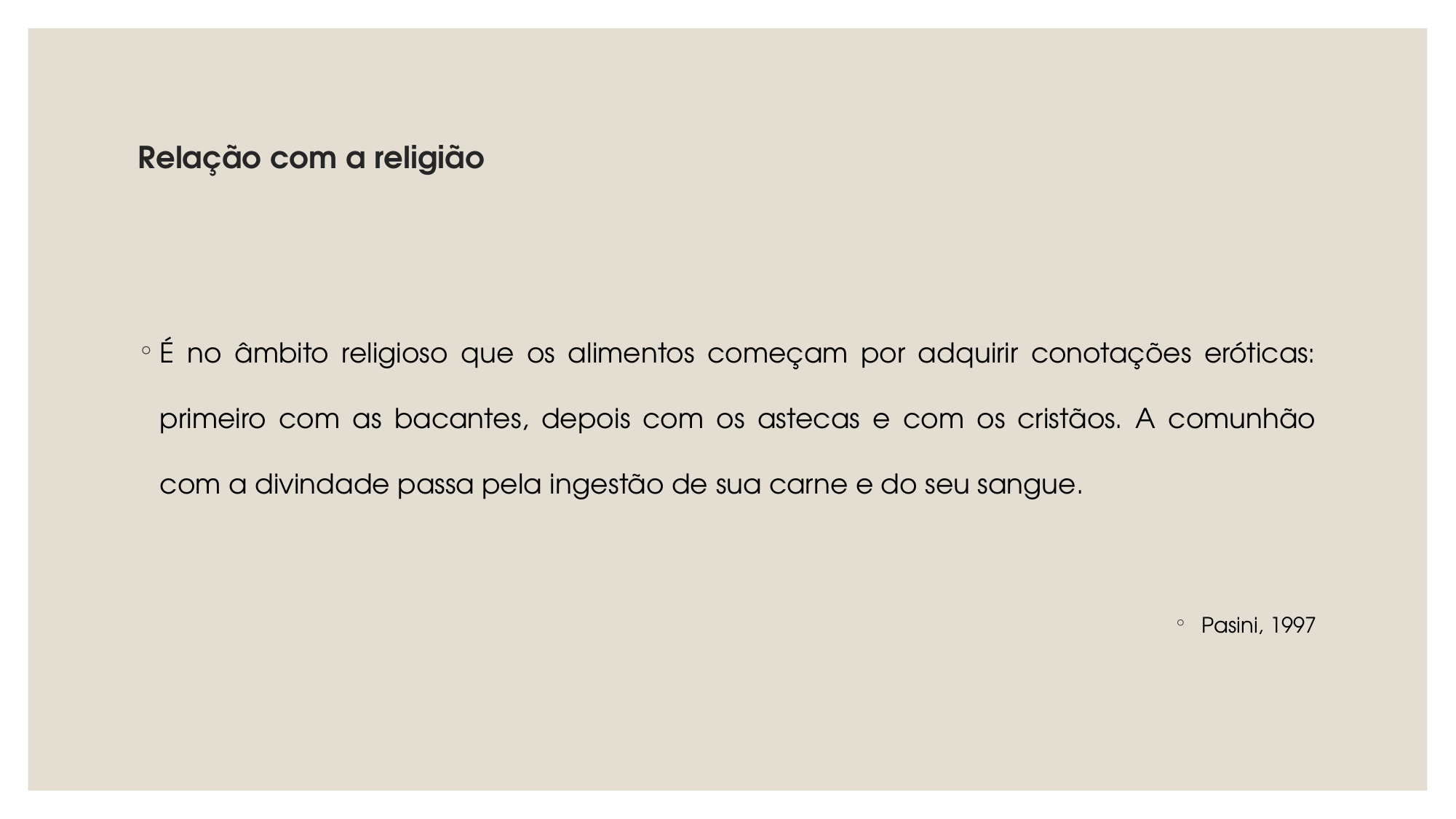

# Relação com a religião

É no âmbito religioso que os alimentos começam por adquirir conotações eróticas: primeiro com as bacantes, depois com os astecas e com os cristãos. A comunhão com a divindade passa pela ingestão de sua carne e do seu sangue.

Pasini, 1997